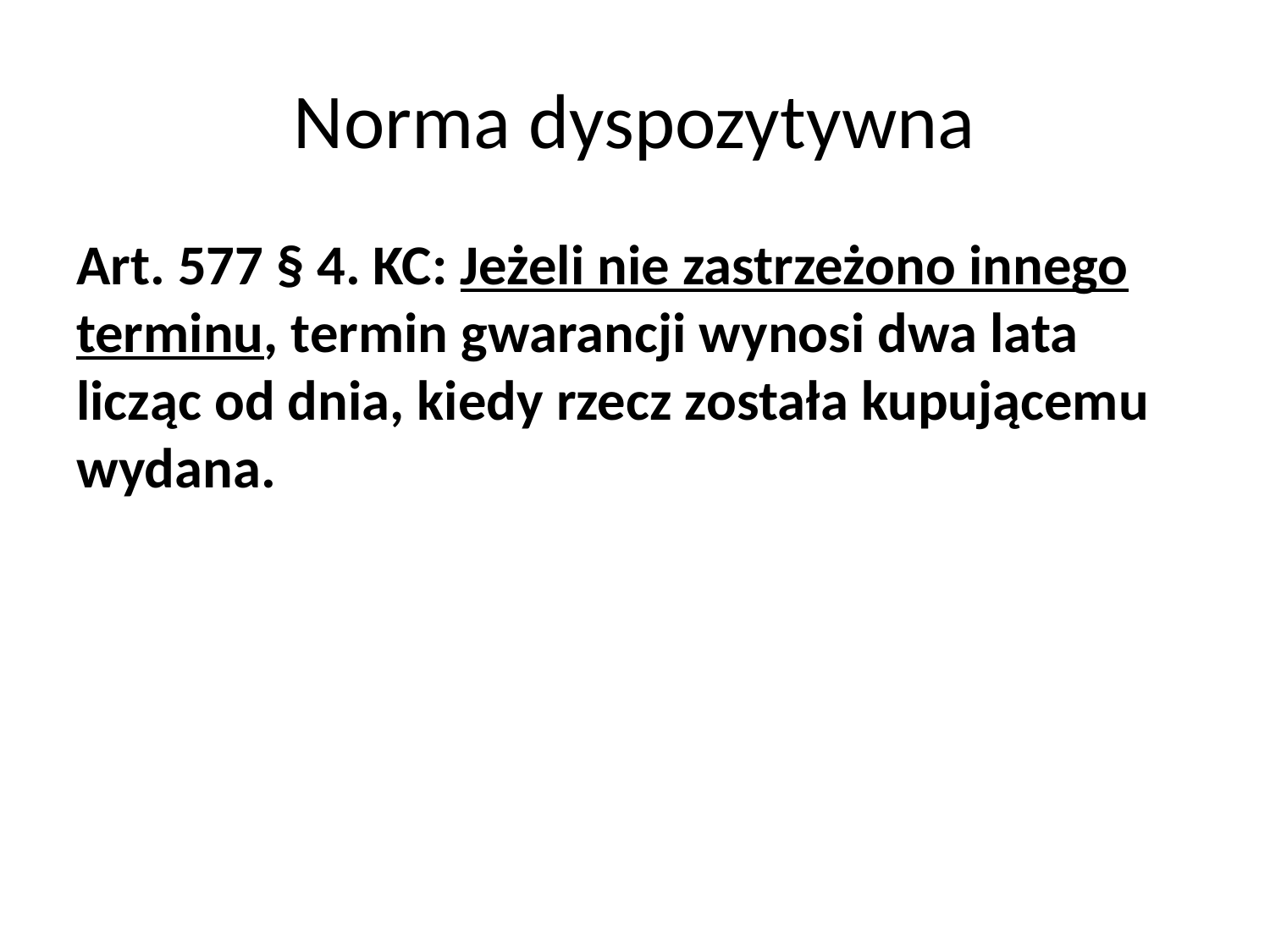

# Norma dyspozytywna
Art. 577 § 4. KC: Jeżeli nie zastrzeżono innego terminu, termin gwarancji wynosi dwa lata licząc od dnia, kiedy rzecz została kupującemu wydana.